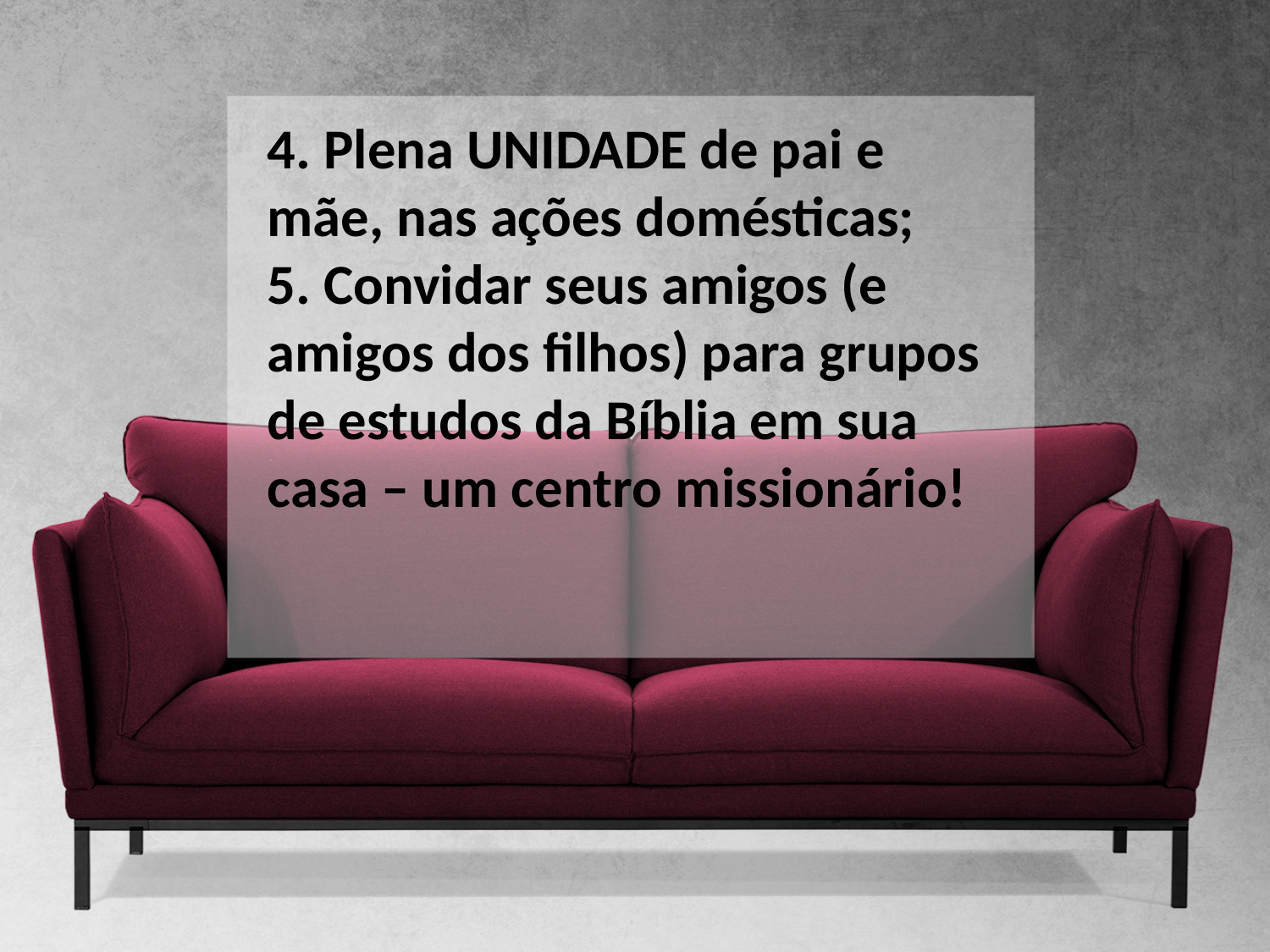

4. Plena UNIDADE de pai e mãe, nas ações domésticas;
5. Convidar seus amigos (e amigos dos filhos) para grupos de estudos da Bíblia em sua casa – um centro missionário!